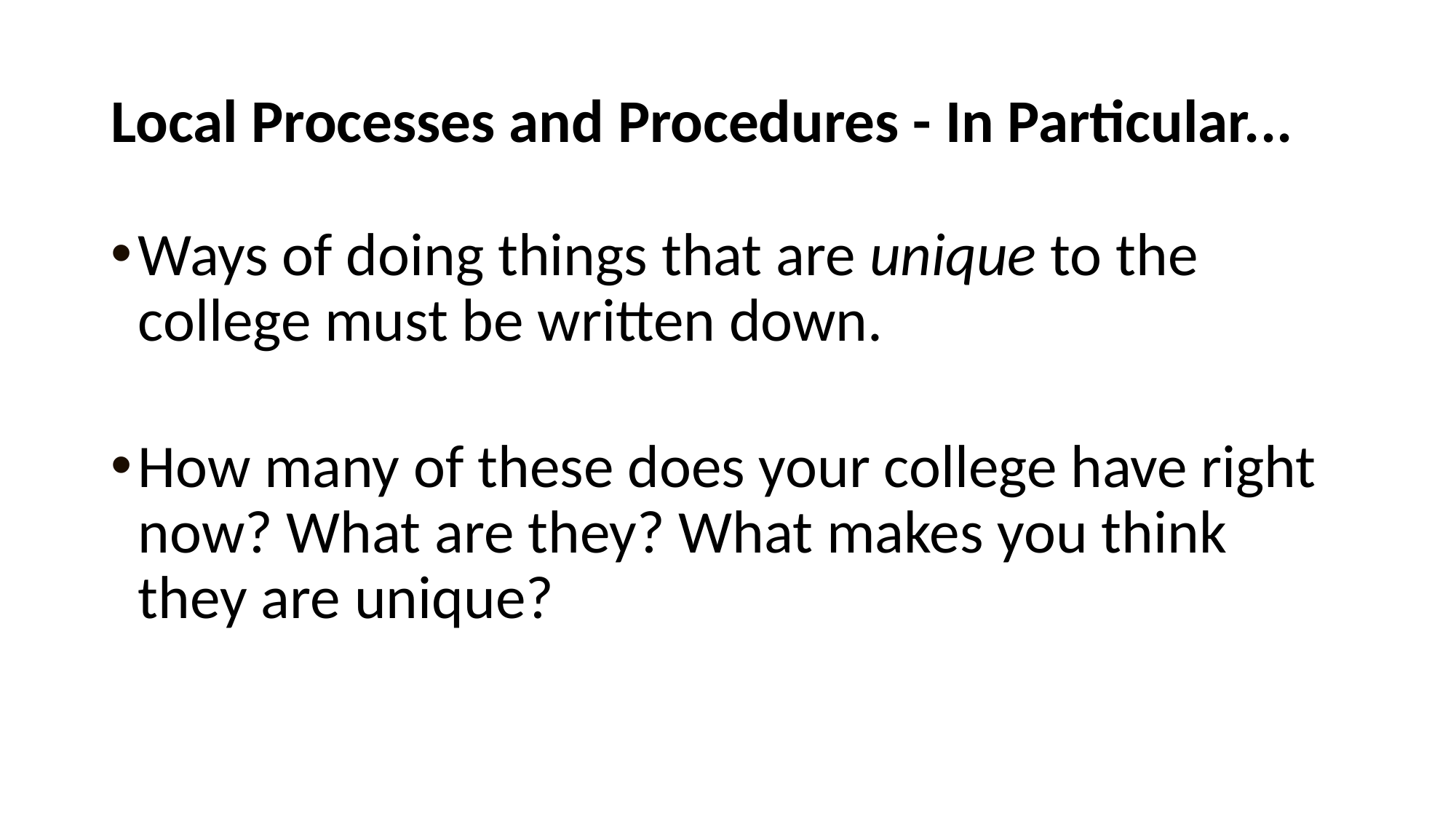

# Local Processes and Procedures - In Particular...
Ways of doing things that are unique to the college must be written down.

How many of these does your college have right now? What are they? What makes you think they are unique?